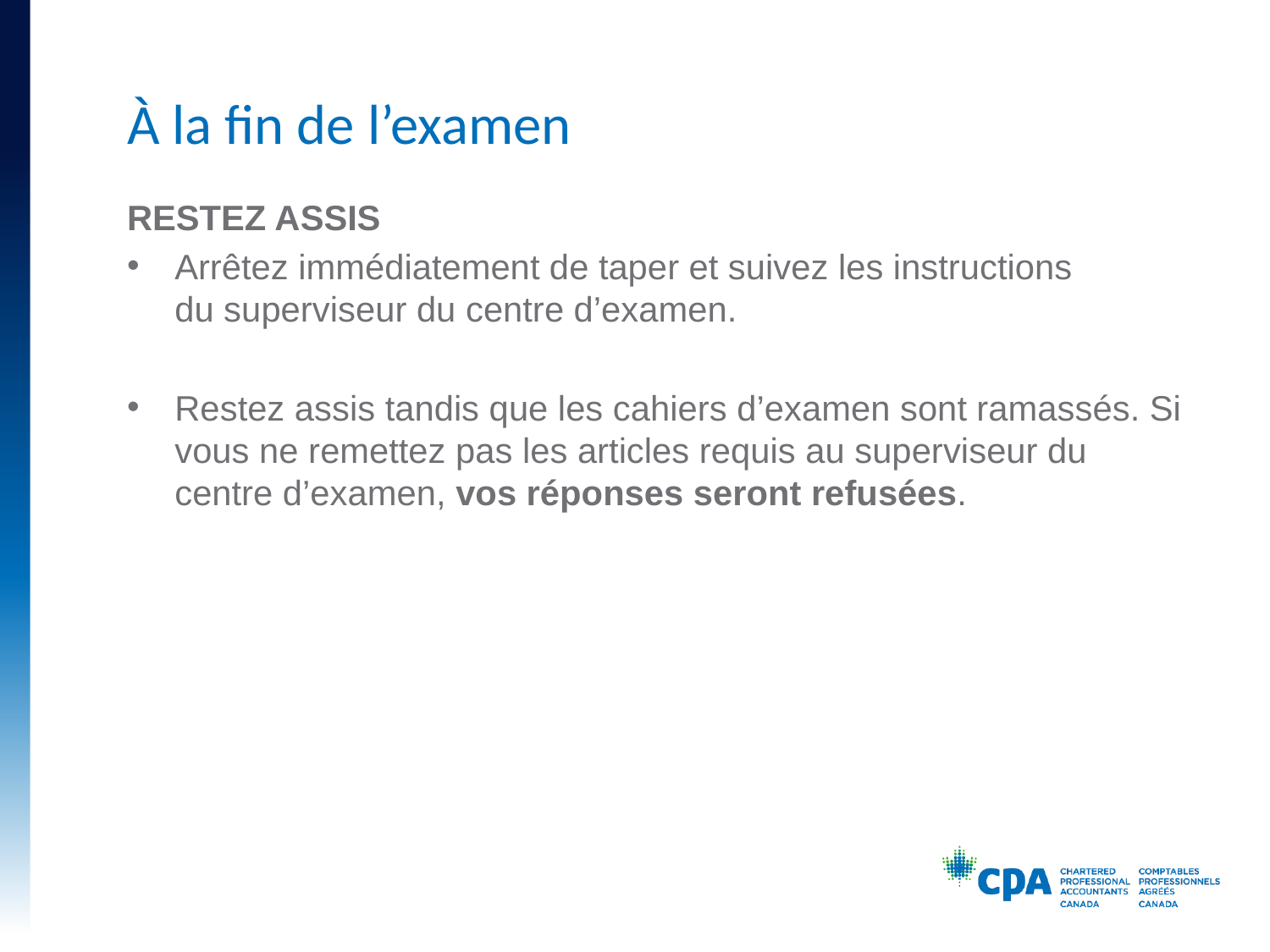

# À la fin de l’examen
RESTEZ ASSIS
Arrêtez immédiatement de taper et suivez les instructions
du superviseur du centre d’examen.

Restez assis tandis que les cahiers d’examen sont ramassés. Si vous ne remettez pas les articles requis au superviseur du centre d’examen, vos réponses seront refusées.